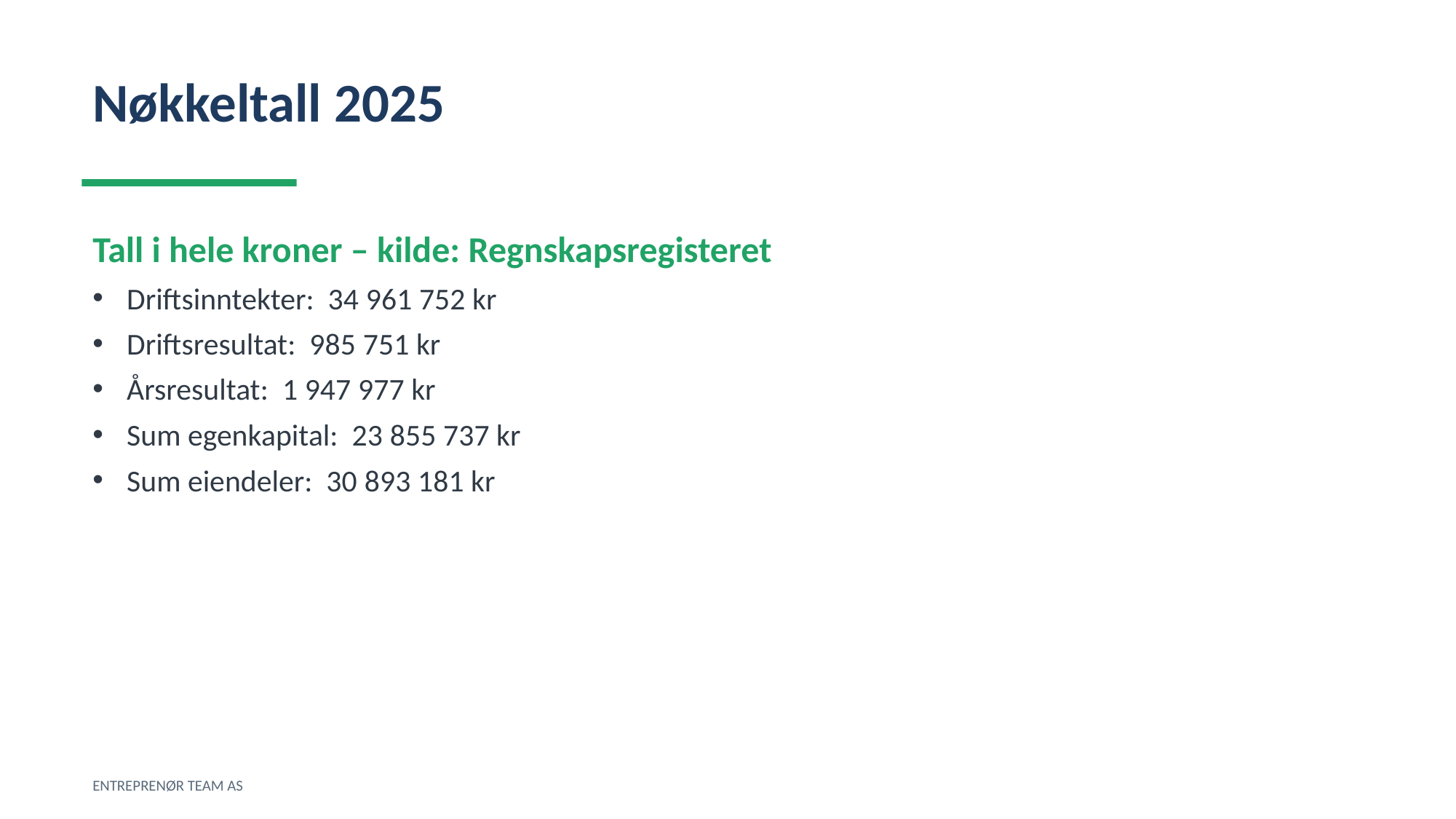

Nøkkeltall 2025

Tall i hele kroner – kilde: Regnskapsregisteret
Driftsinntekter:  34 961 752 kr
Driftsresultat:  985 751 kr
Årsresultat:  1 947 977 kr
Sum egenkapital:  23 855 737 kr
Sum eiendeler:  30 893 181 kr
ENTREPRENØR TEAM AS